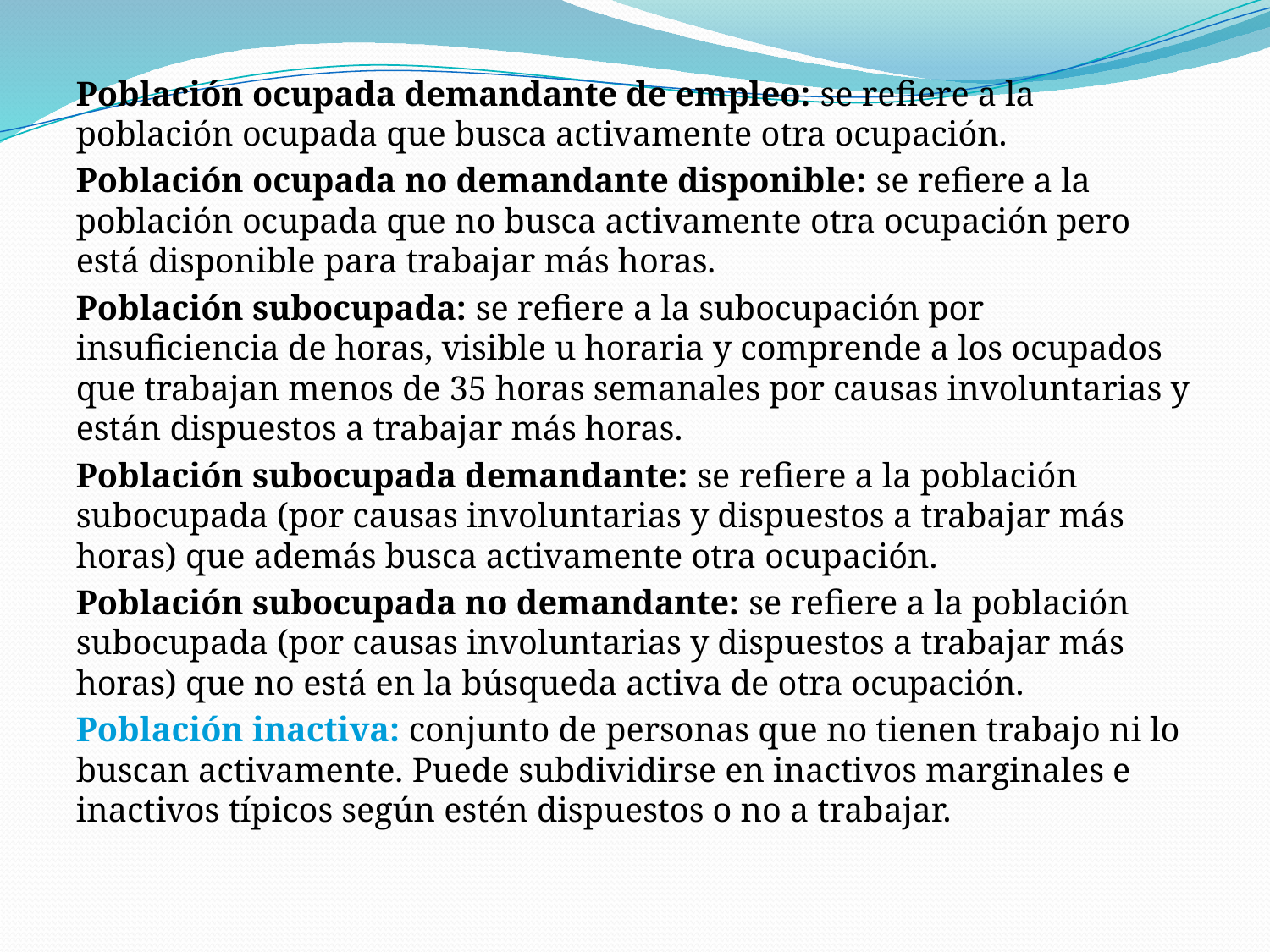

Población ocupada demandante de empleo: se refiere a la población ocupada que busca activamente otra ocupación.
Población ocupada no demandante disponible: se refiere a la población ocupada que no busca activamente otra ocupación pero está disponible para trabajar más horas.
Población subocupada: se refiere a la subocupación por insuficiencia de horas, visible u horaria y comprende a los ocupados que trabajan menos de 35 horas semanales por causas involuntarias y están dispuestos a trabajar más horas.
Población subocupada demandante: se refiere a la población subocupada (por causas involuntarias y dispuestos a trabajar más horas) que además busca activamente otra ocupación.
Población subocupada no demandante: se refiere a la población subocupada (por causas involuntarias y dispuestos a trabajar más horas) que no está en la búsqueda activa de otra ocupación.
Población inactiva: conjunto de personas que no tienen trabajo ni lo buscan activamente. Puede subdividirse en inactivos marginales e inactivos típicos según estén dispuestos o no a trabajar.